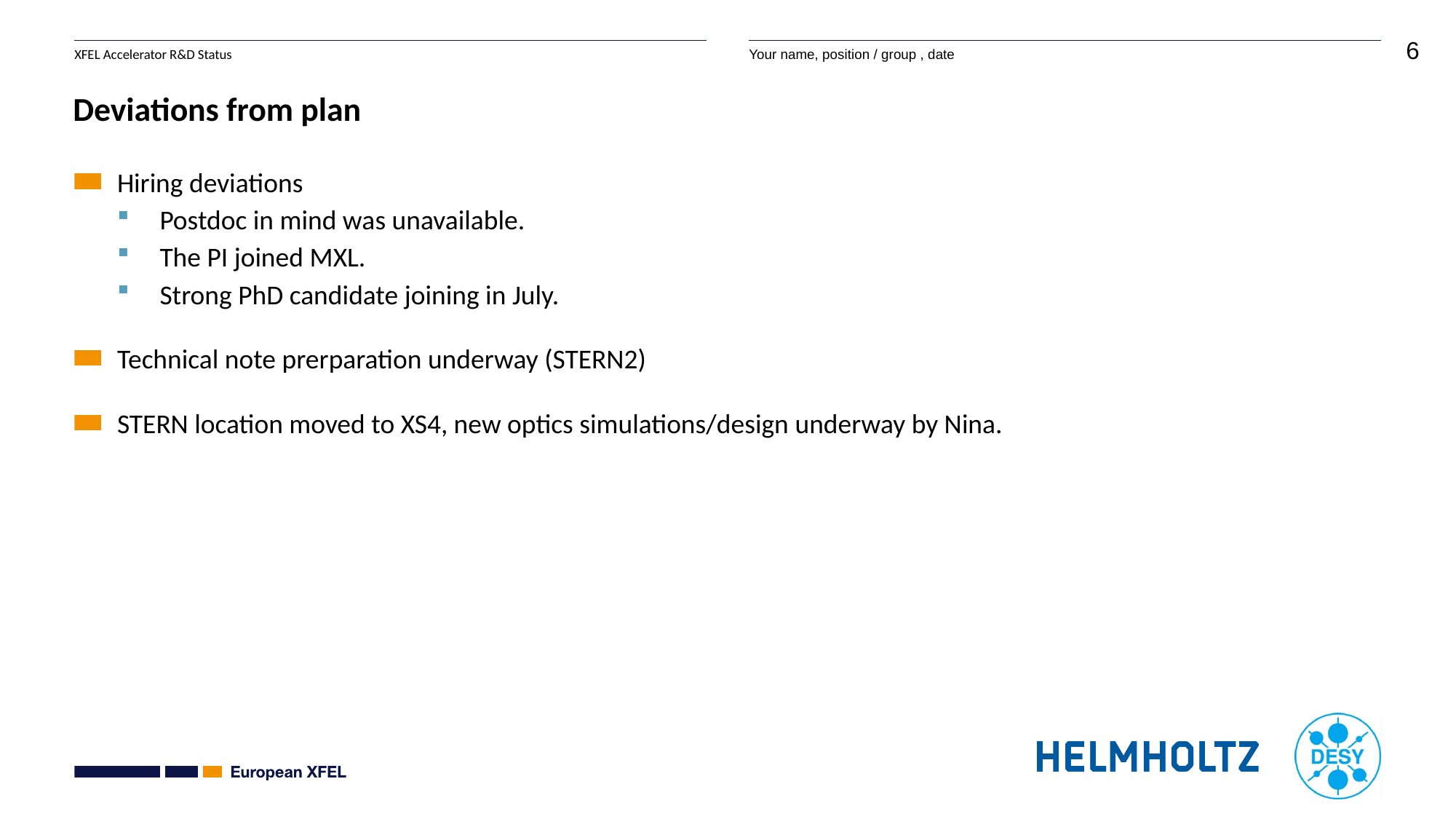

# Deviations from plan
Hiring deviations
Postdoc in mind was unavailable.
The PI joined MXL.
Strong PhD candidate joining in July.
Technical note prerparation underway (STERN2)
STERN location moved to XS4, new optics simulations/design underway by Nina.